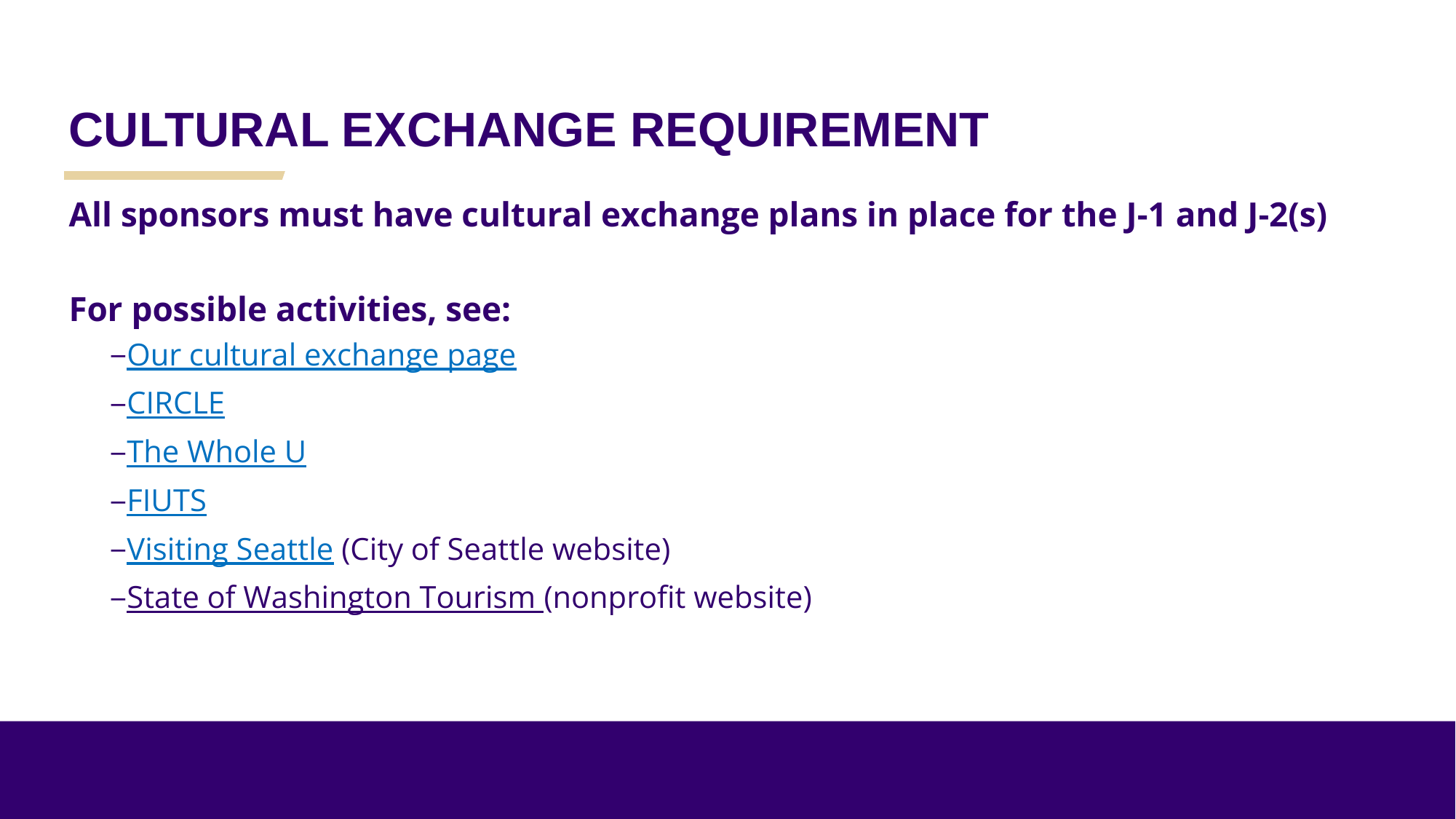

# CULTURAL EXCHANGE REQUIREMENT
All sponsors must have cultural exchange plans in place for the J-1 and J-2(s)

For possible activities, see:
Our cultural exchange page
CIRCLE
The Whole U
FIUTS
Visiting Seattle (City of Seattle website)
State of Washington Tourism (nonprofit website)